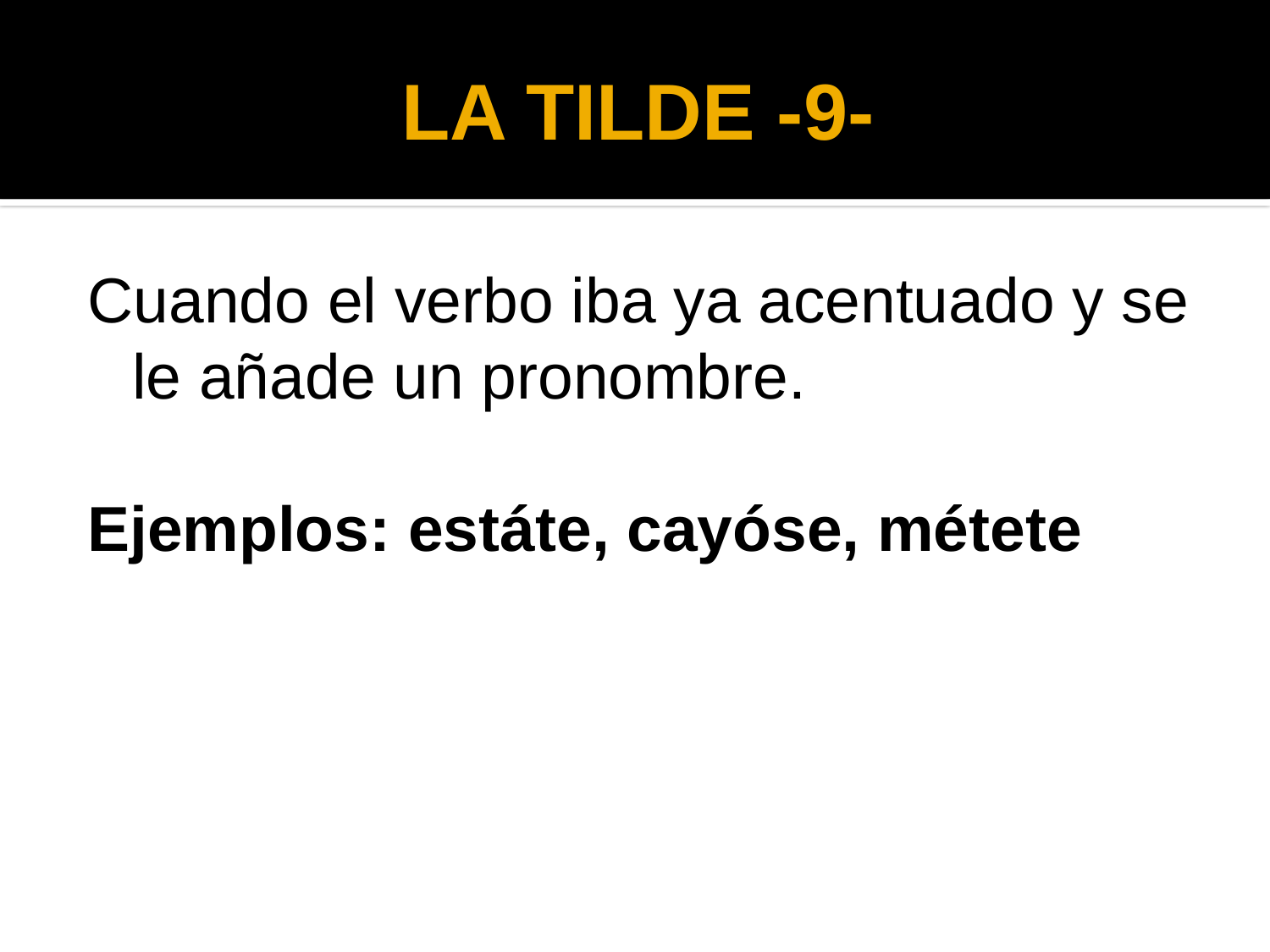

# LA TILDE -9-
Cuando el verbo iba ya acentuado y se le añade un pronombre.

Ejemplos: estáte, cayóse, métete